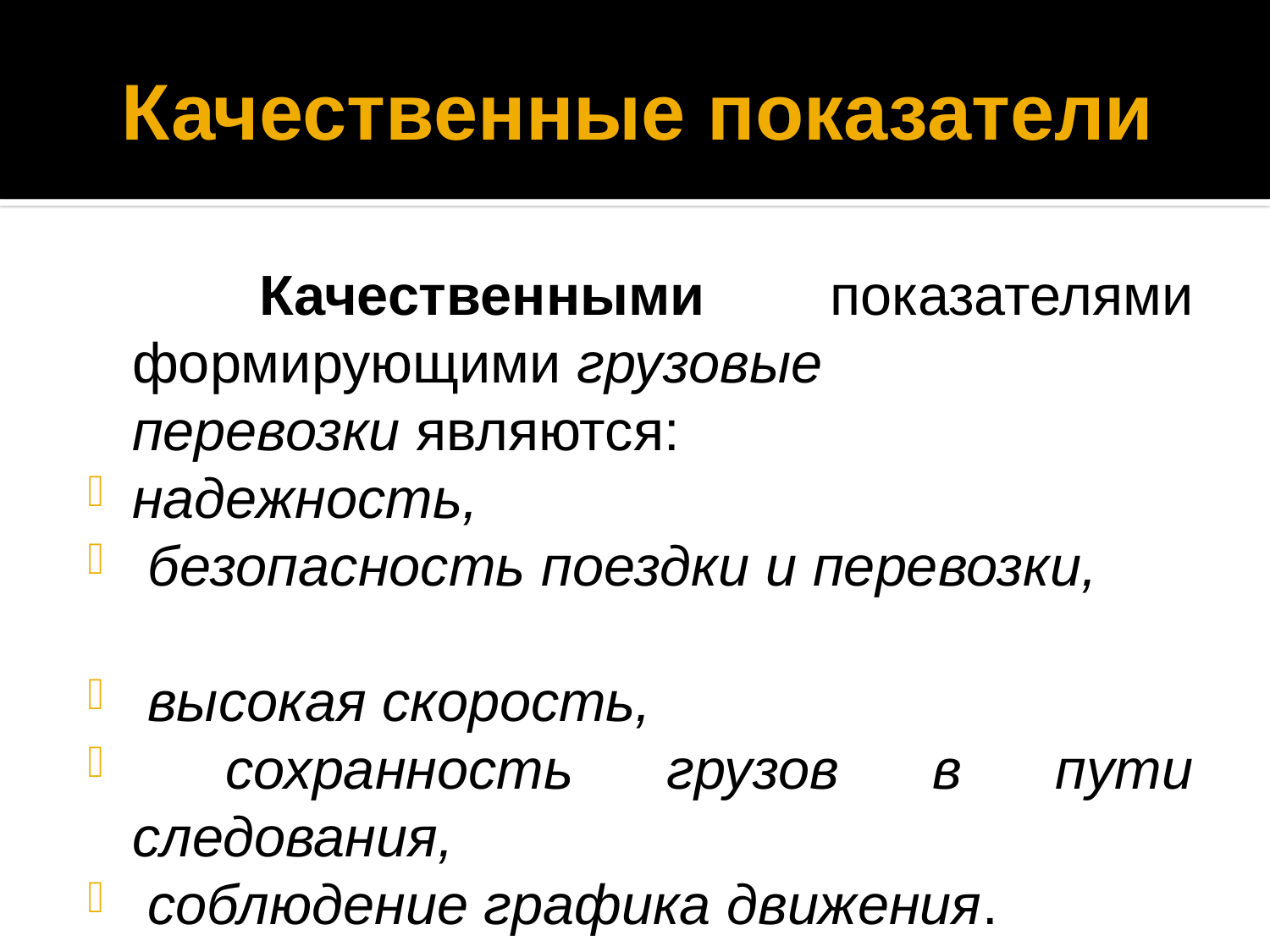

# Качественные показатели
		Качественными показателями формирующими грузовые перевозки являются:
надежность,
 безопасность поездки и перевозки,
 высокая скорость,
 сохранность грузов в пути следования,
 соблюдение графика движения.